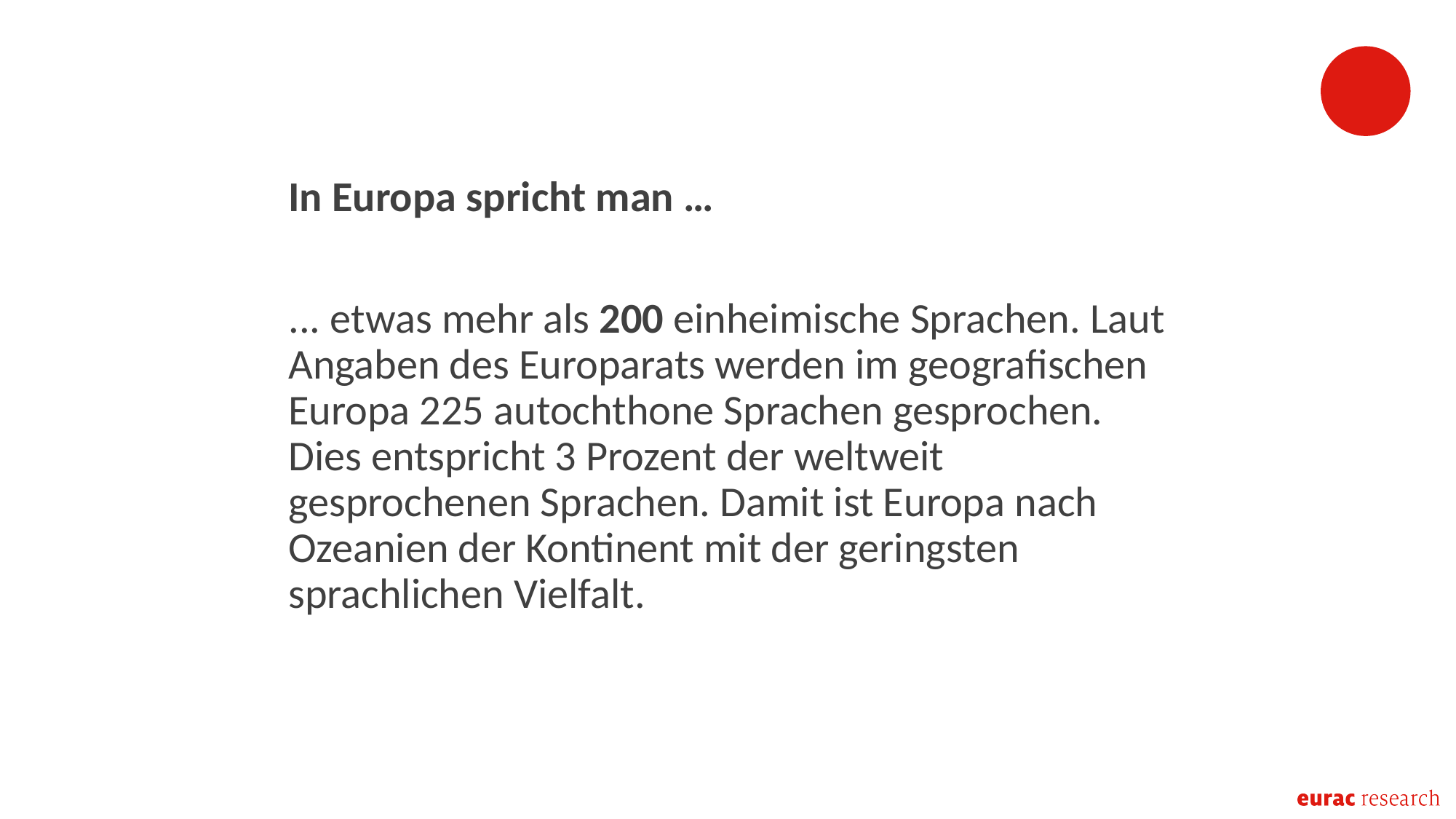

In Europa spricht man …

... etwas mehr als 200 einheimische Sprachen. Laut Angaben des Europarats werden im geografischen Europa 225 autochthone Sprachen gesprochen. Dies entspricht 3 Prozent der weltweit gesprochenen Sprachen. Damit ist Europa nach Ozeanien der Kontinent mit der geringsten sprachlichen Vielfalt.